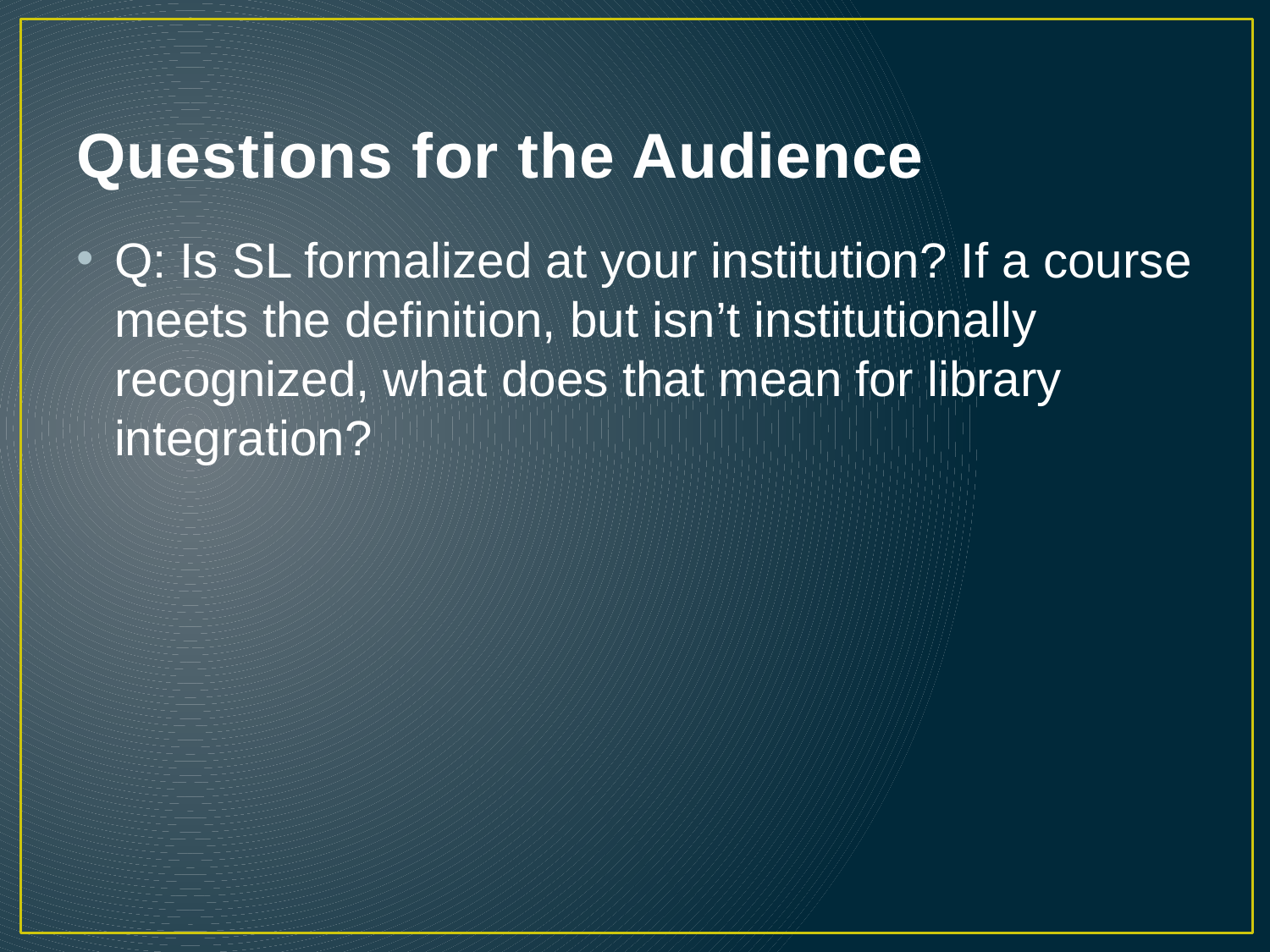

# Questions for the Audience
Q: Is SL formalized at your institution? If a course meets the definition, but isn’t institutionally recognized, what does that mean for library integration?